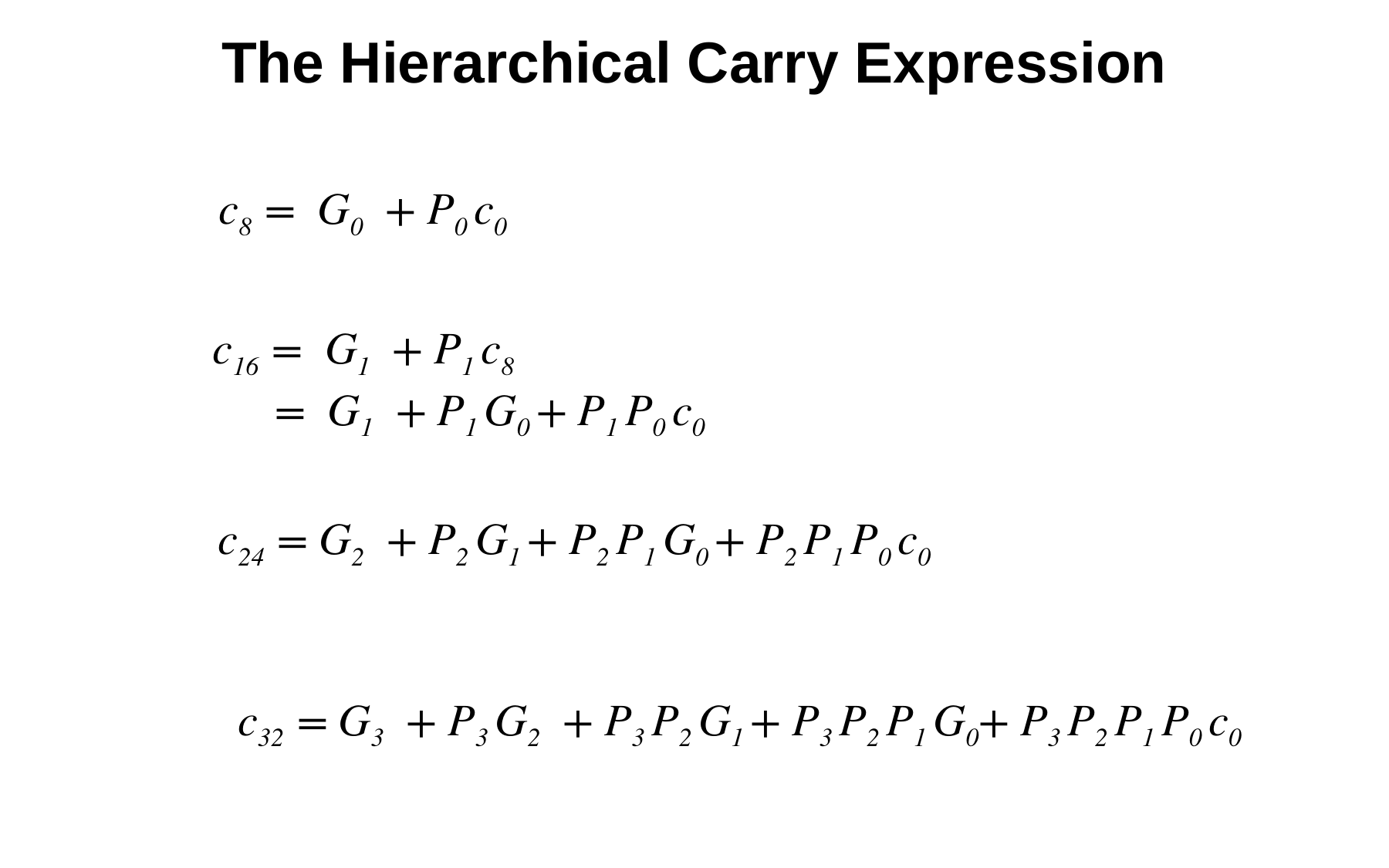

The Hierarchical Carry Expression
c8  =  G0  + P0 c0
c16  =  G1  + P1 c8
      =  G1  + P1 G0 + P1 P0 c0
c24  = G2  + P2 G1 + P2 P1 G0 + P2 P1 P0 c0
c32  = G3  + P3 G2  + P3 P2 G1 + P3 P2 P1 G0+ P3 P2 P1 P0 c0